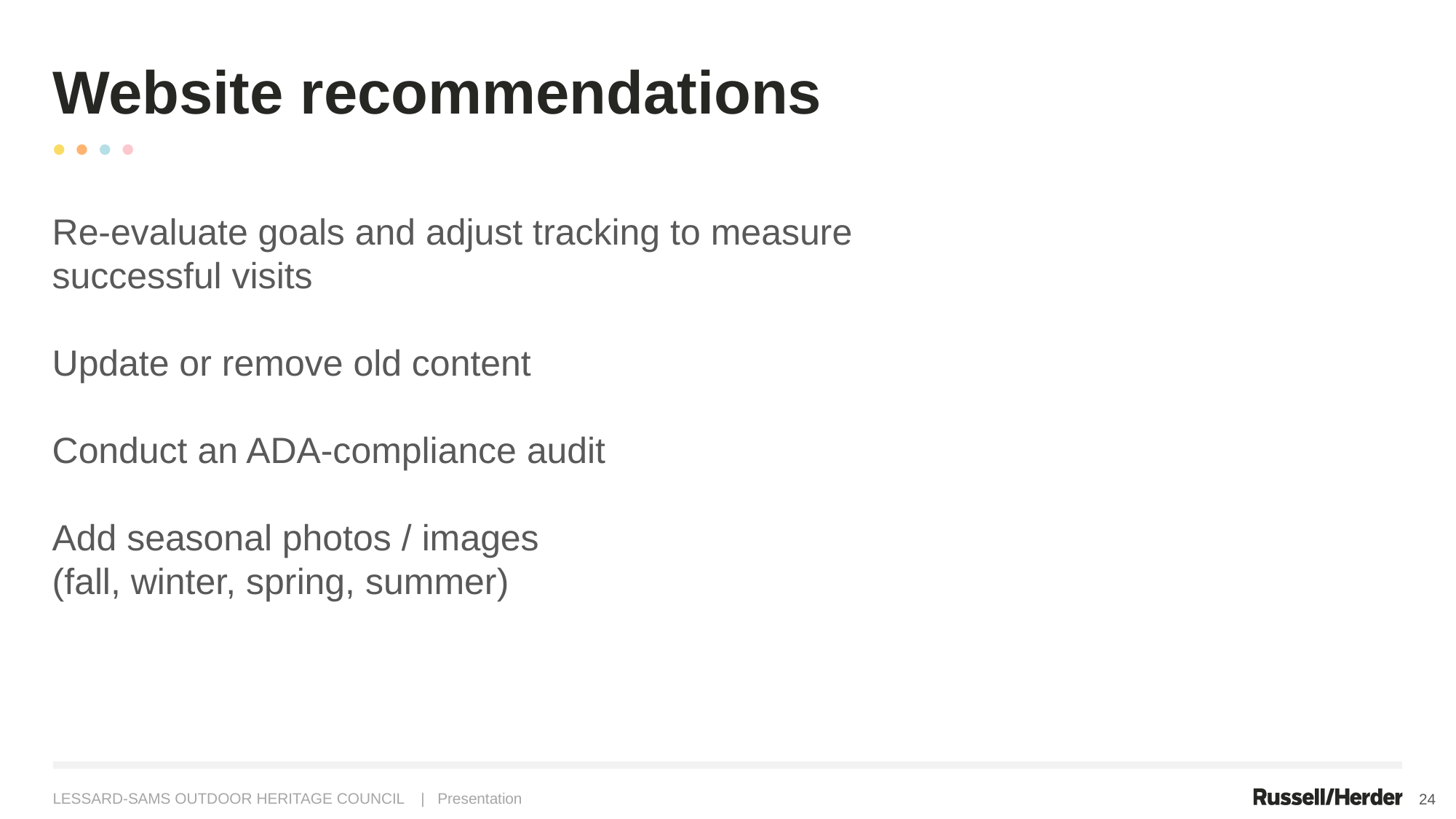

Website recommendations
• • • •
Re-evaluate goals and adjust tracking to measure successful visits

Update or remove old content

Conduct an ADA-compliance audit

Add seasonal photos / images
(fall, winter, spring, summer)